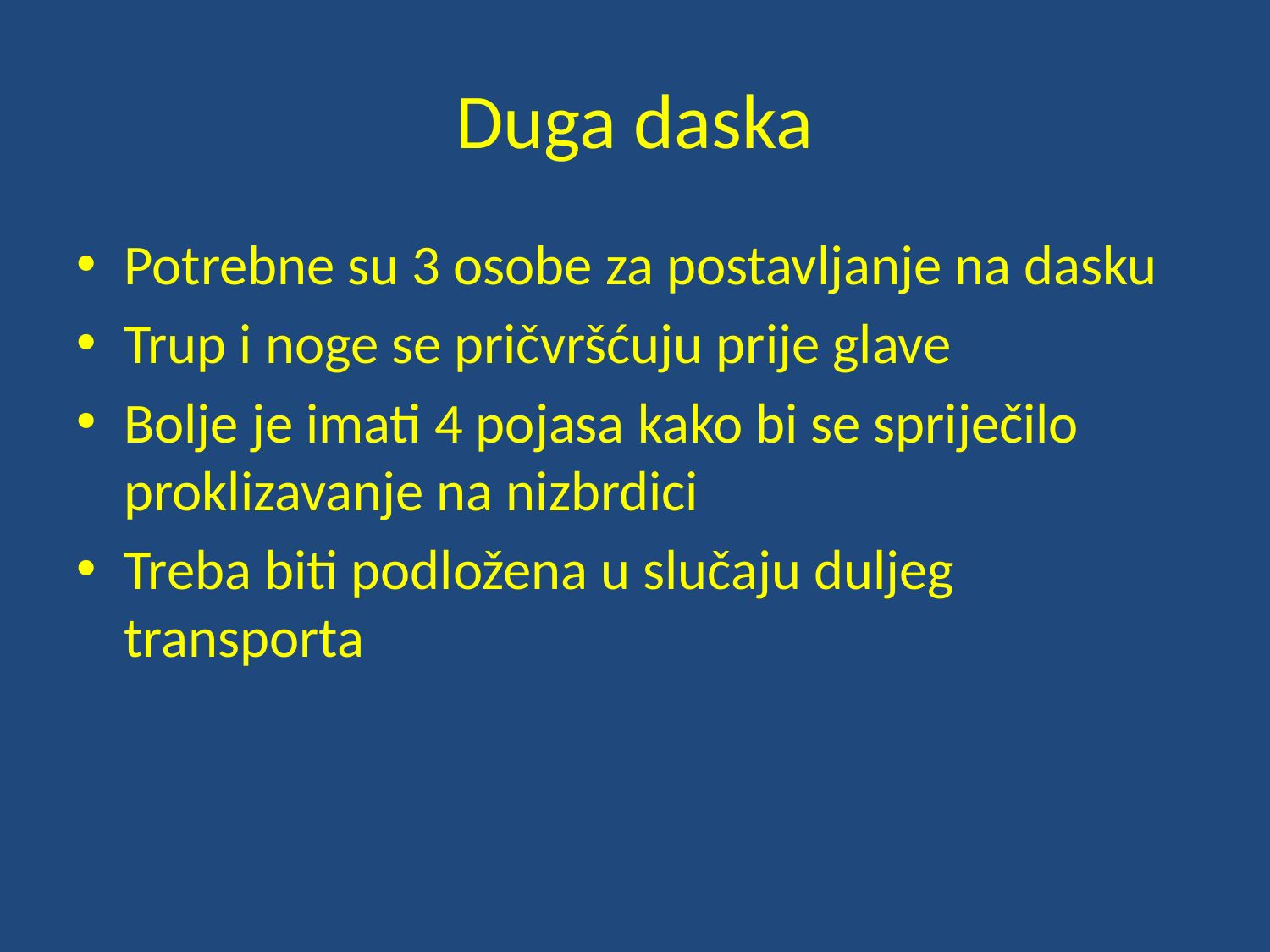

# Duga daska
Potrebne su 3 osobe za postavljanje na dasku
Trup i noge se pričvršćuju prije glave
Bolje je imati 4 pojasa kako bi se spriječilo proklizavanje na nizbrdici
Treba biti podložena u slučaju duljeg transporta